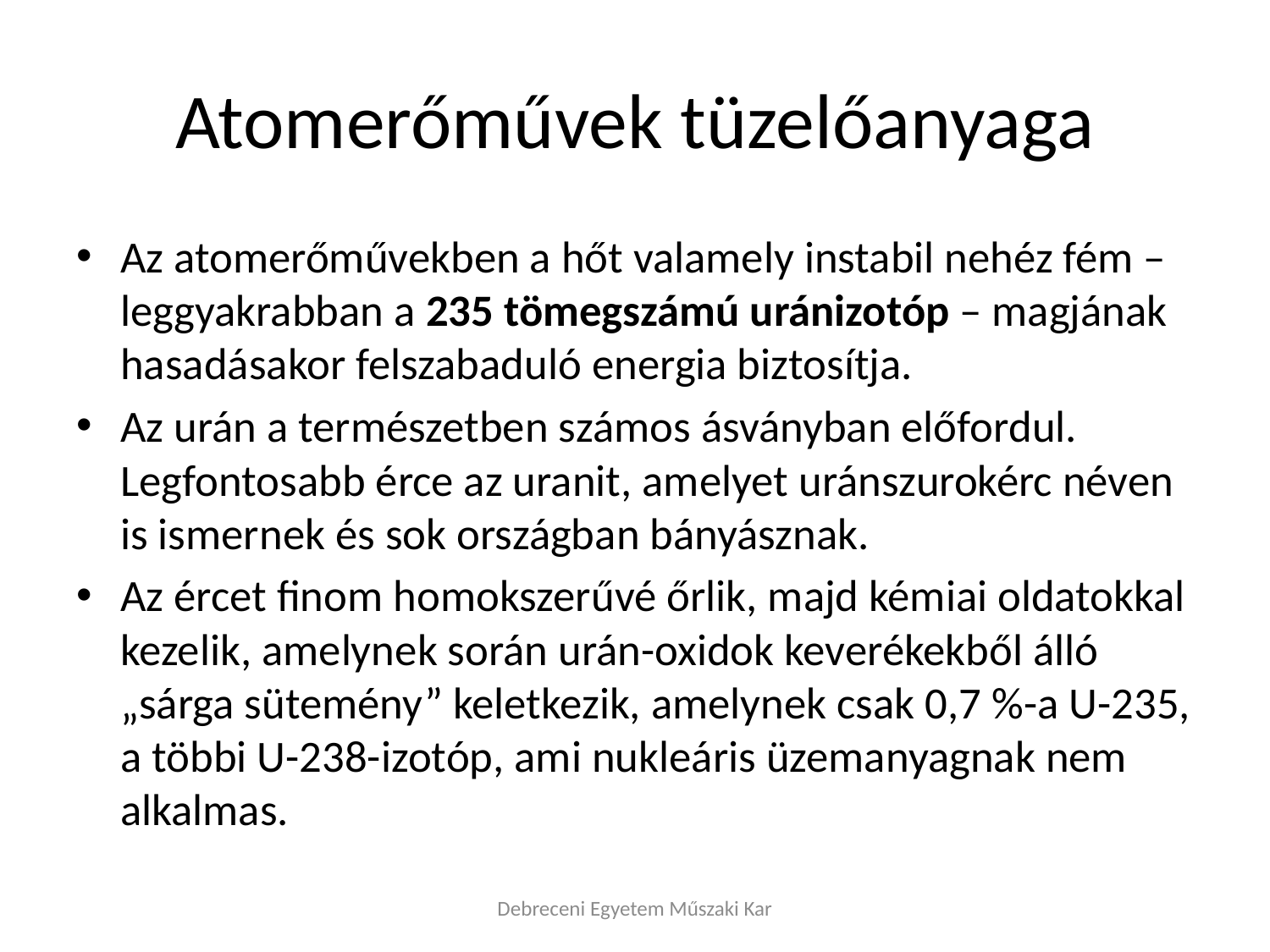

# Atomerőművek tüzelőanyaga
Az atomerőművekben a hőt valamely instabil nehéz fém – leggyakrabban a 235 tömegszámú uránizotóp – magjának hasadásakor felszabaduló energia biztosítja.
Az urán a természetben számos ásványban előfordul. Legfontosabb érce az uranit, amelyet uránszurokérc néven is ismernek és sok országban bányásznak.
Az ércet finom homokszerűvé őrlik, majd kémiai oldatokkal kezelik, amelynek során urán-oxidok keverékekből álló „sárga sütemény” keletkezik, amelynek csak 0,7 %-a U-235, a többi U-238-izotóp, ami nukleáris üzemanyagnak nem alkalmas.

Debreceni Egyetem Műszaki Kar